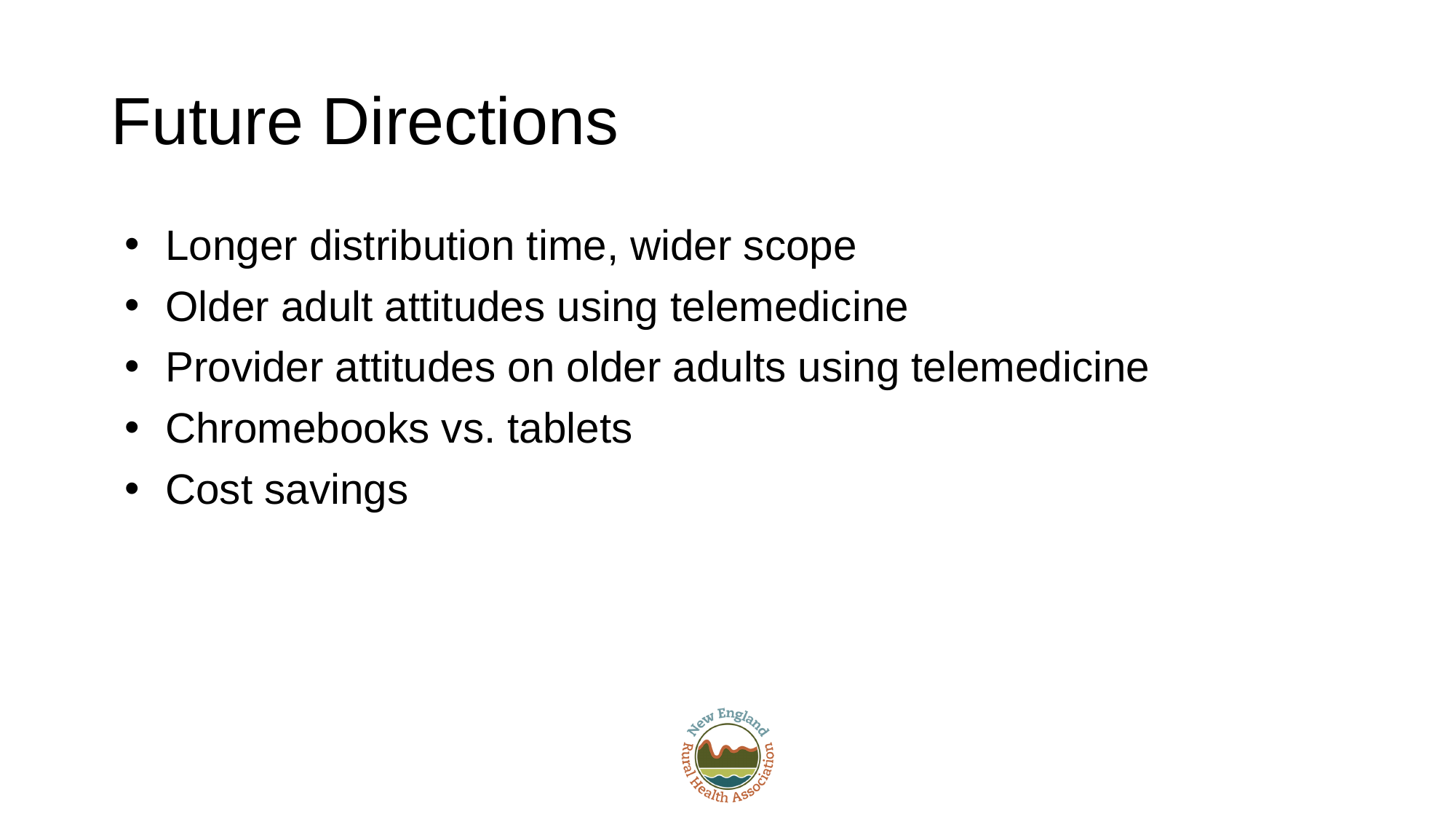

# Future Directions
Longer distribution time, wider scope
Older adult attitudes using telemedicine
Provider attitudes on older adults using telemedicine
Chromebooks vs. tablets
Cost savings